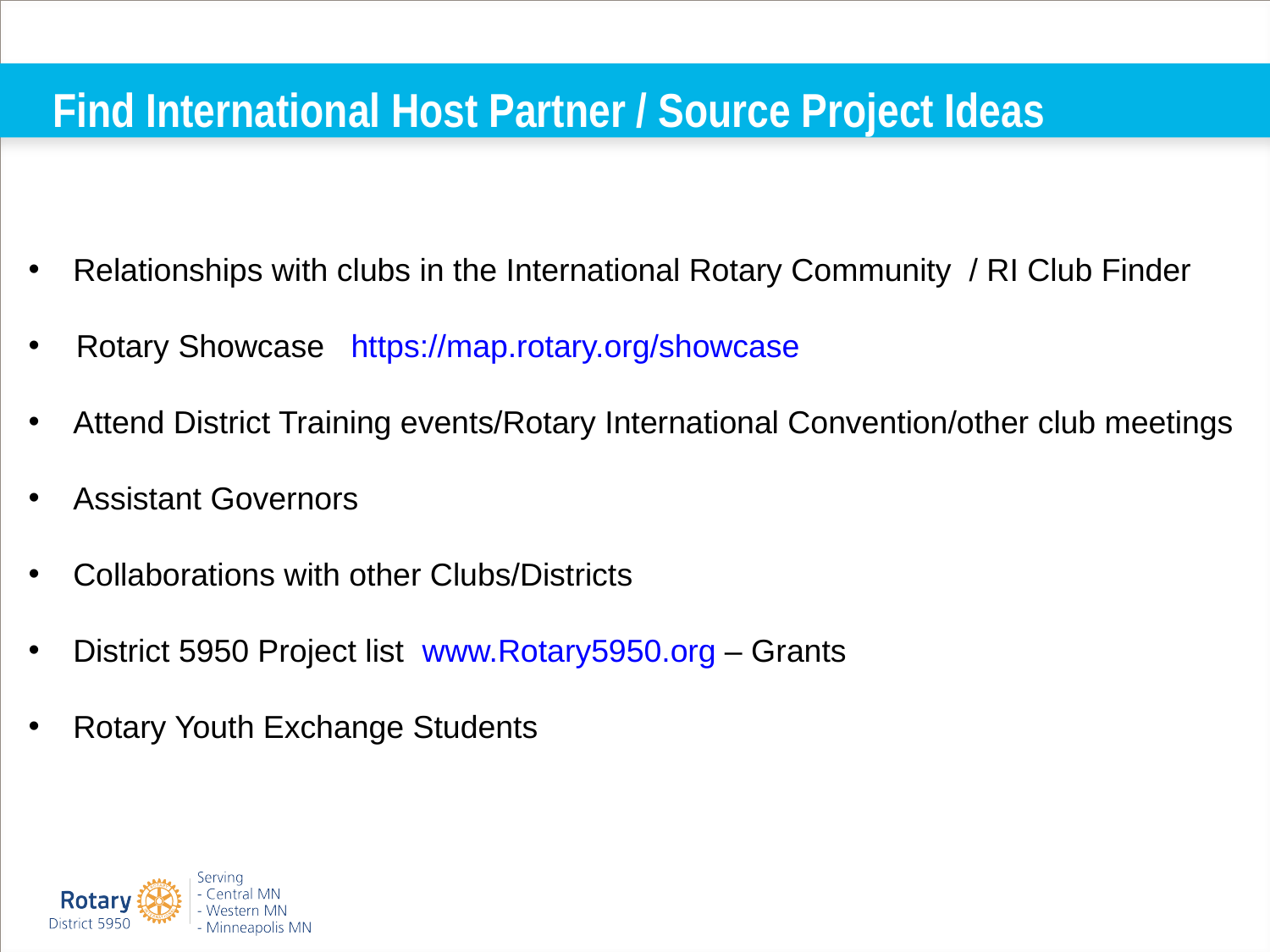

Find International Host Partner / Source Project Ideas
# How do I find International Host Partner Clubs?
 Relationships with clubs in the International Rotary Community  / RI Club Finder

Rotary Showcase   https://map.rotary.org/showcase

 Attend District Training events/Rotary International Convention/other club meetings

 Assistant Governors

 Collaborations with other Clubs/Districts

 District 5950 Project list  www.Rotary5950.org – Grants
 Rotary Youth Exchange Students